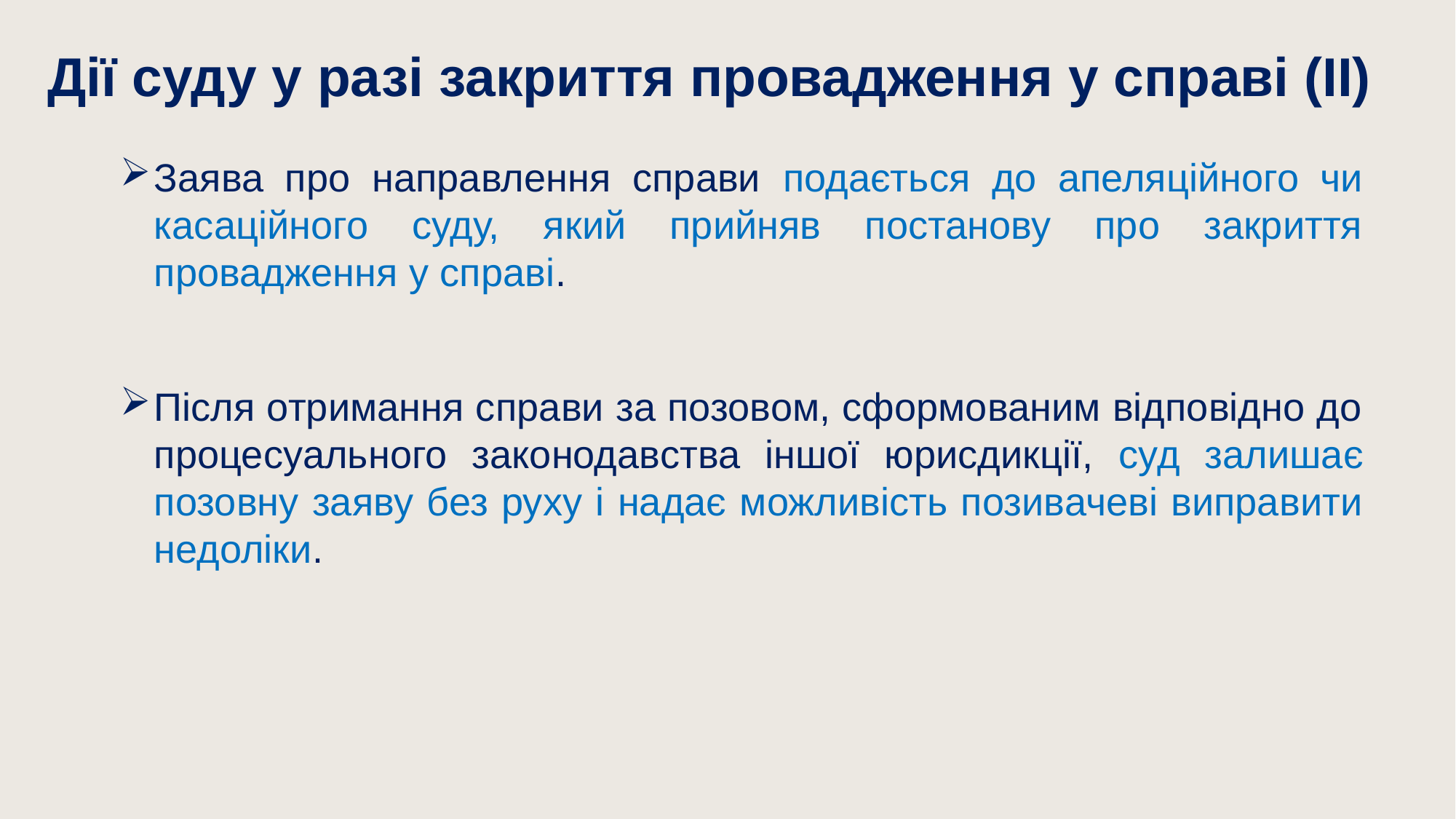

Дії суду у разі закриття провадження у справі (ІІ)

Заява про направлення справи подається до апеляційного чи касаційного суду, який прийняв постанову про закриття провадження у справі.

Після отримання справи за позовом, сформованим відповідно до процесуального законодавства іншої юрисдикції, суд залишає позовну заяву без руху і надає можливість позивачеві виправити недоліки.